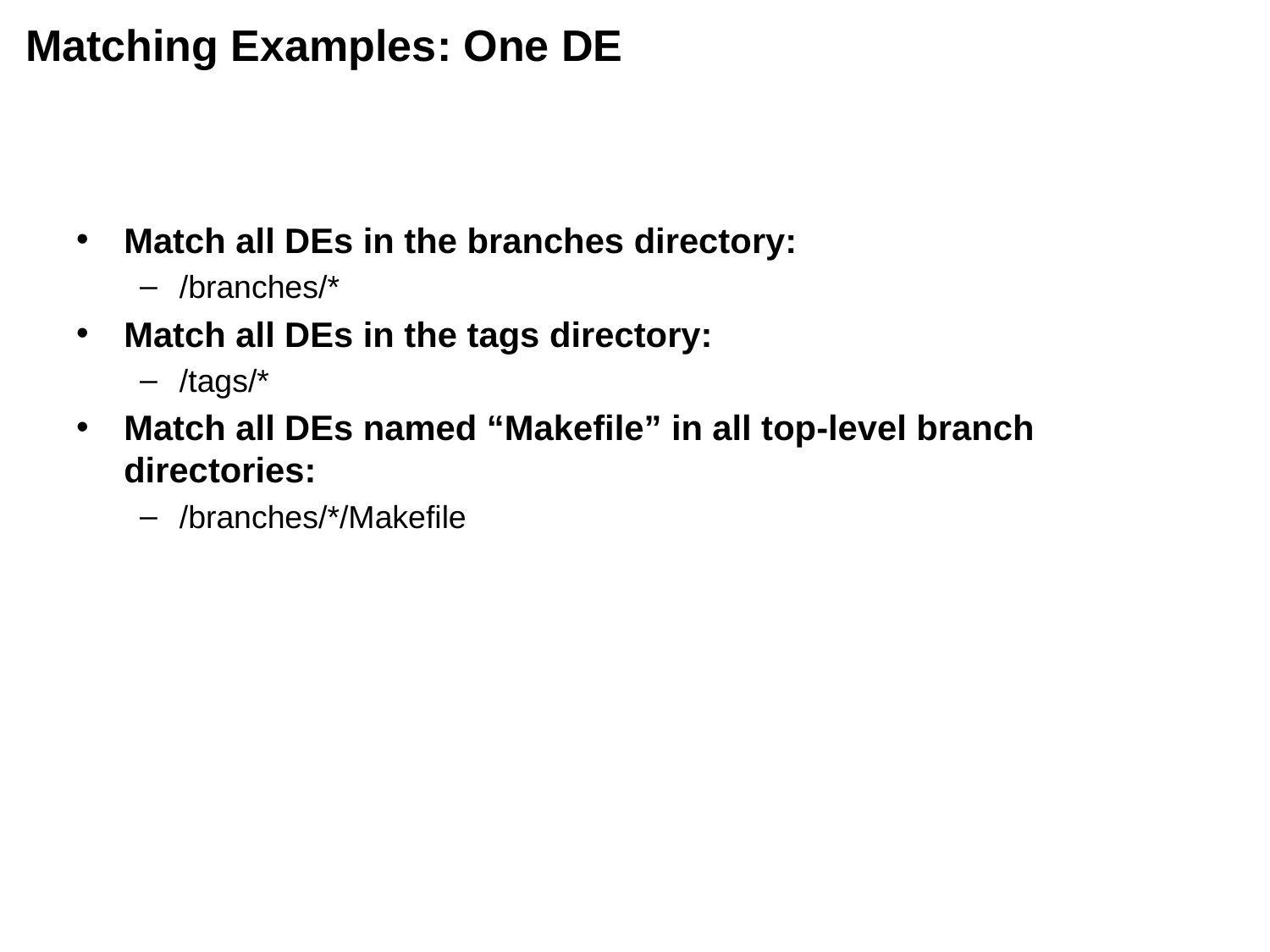

# Matching Examples: One DE

Match all DEs in the branches directory:
/branches/*
Match all DEs in the tags directory:
/tags/*
Match all DEs named “Makefile” in all top-level branch directories:
/branches/*/Makefile